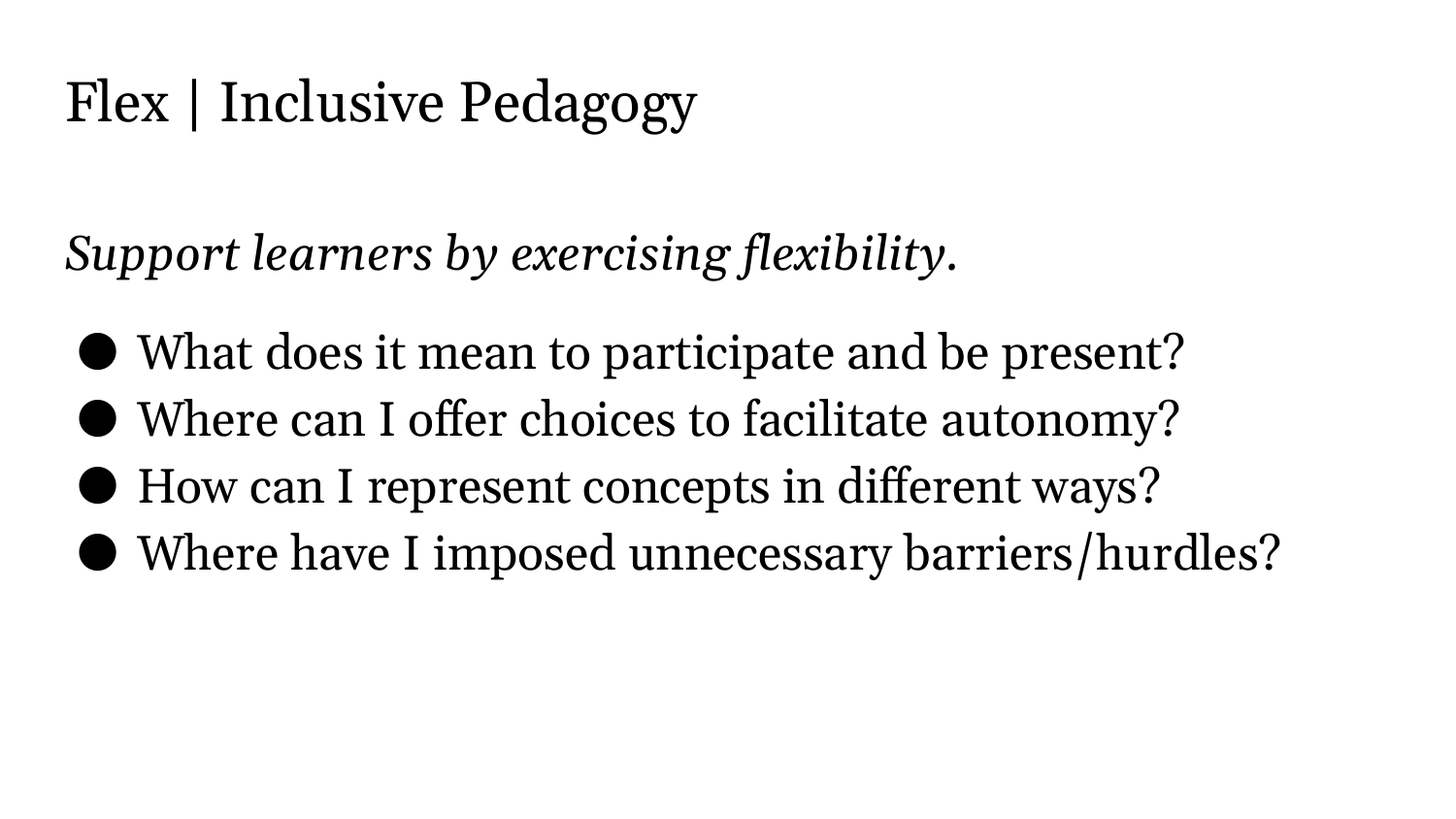

# Flex | Inclusive Pedagogy
Support learners by exercising flexibility.
What does it mean to participate and be present?
Where can I offer choices to facilitate autonomy?
How can I represent concepts in different ways?
Where have I imposed unnecessary barriers/hurdles?